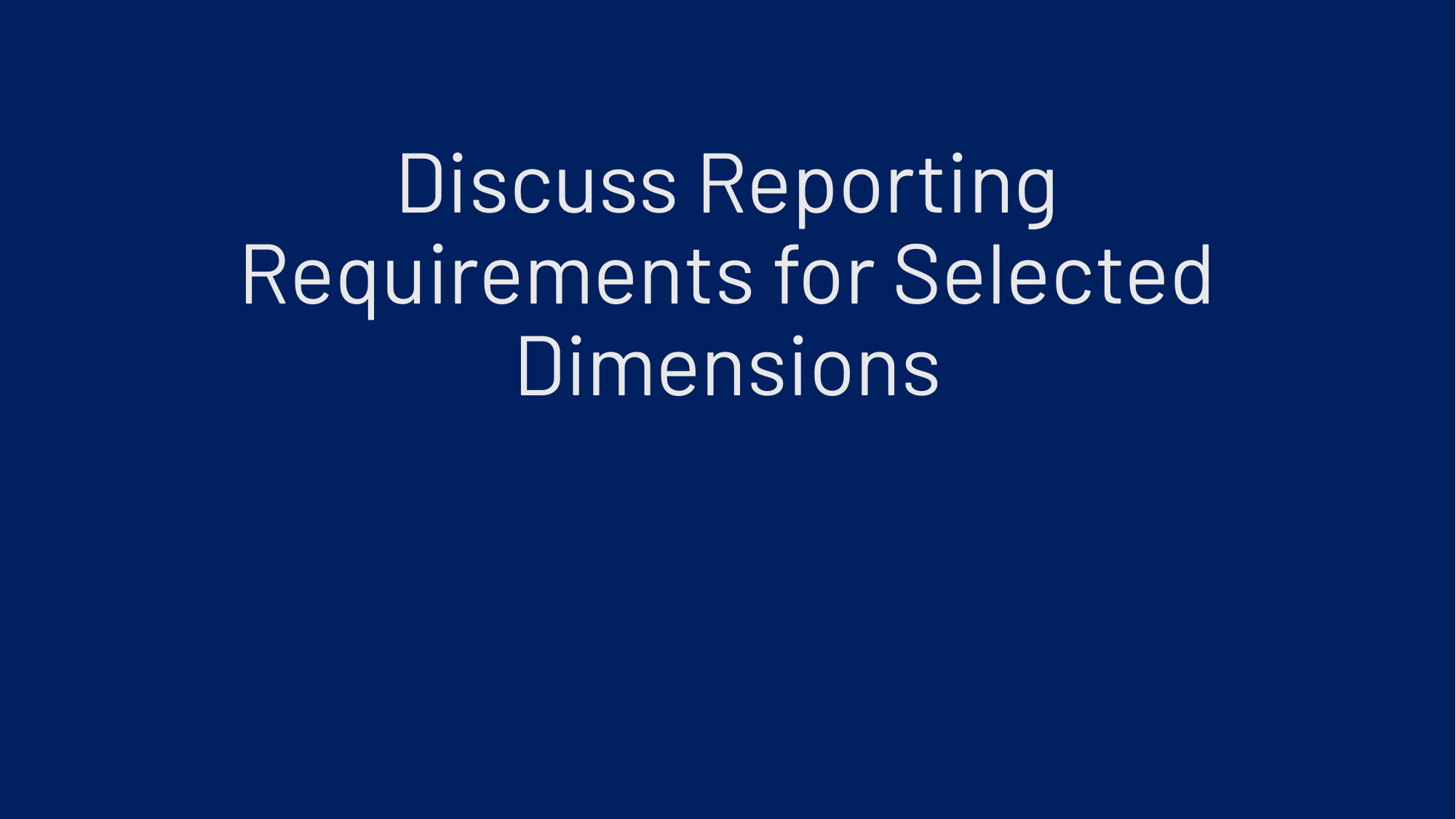

# Discuss Reporting Requirements for Selected Dimensions